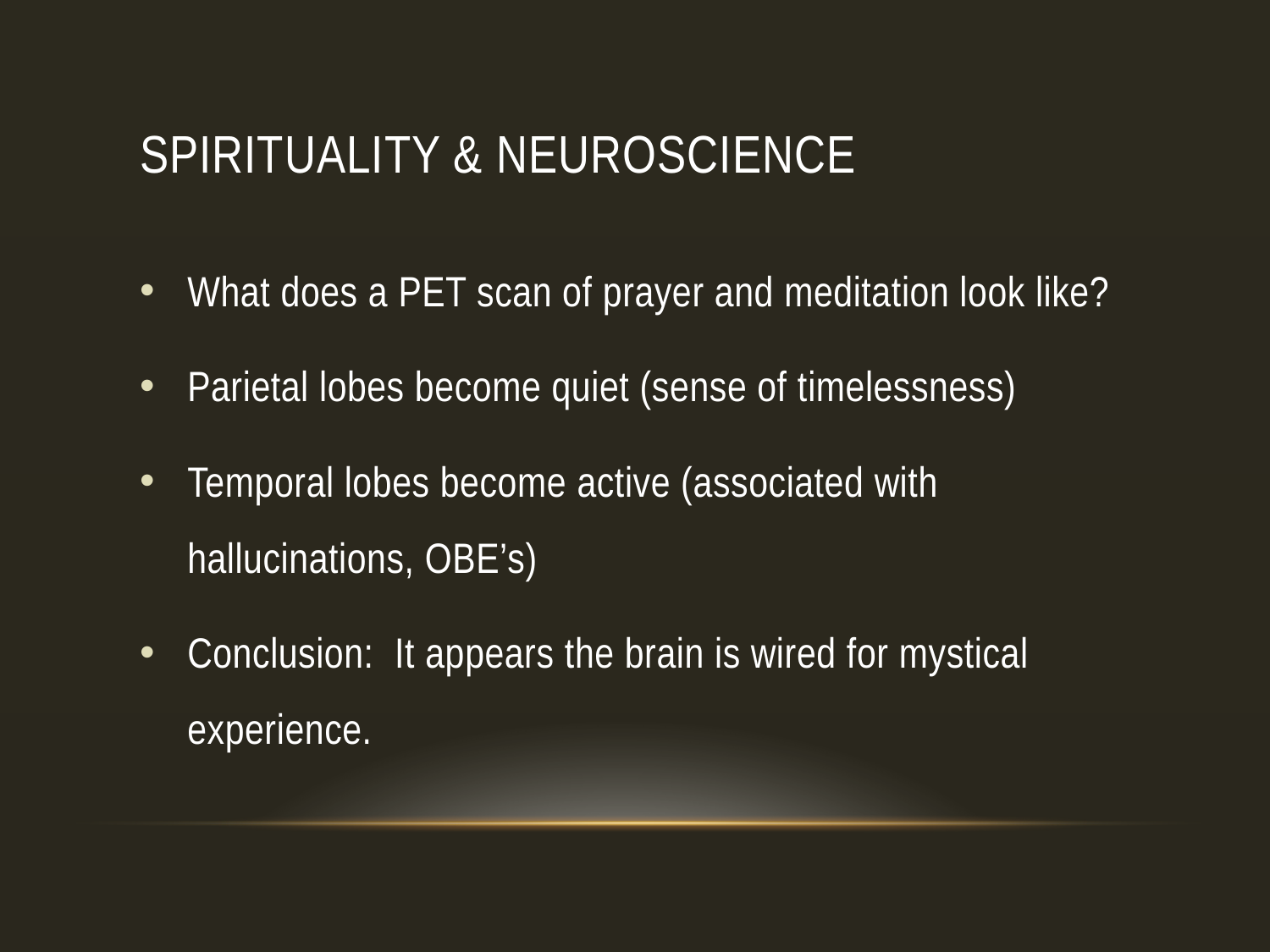

# Spirituality & Neuroscience
What does a PET scan of prayer and meditation look like?
Parietal lobes become quiet (sense of timelessness)
Temporal lobes become active (associated with hallucinations, OBE’s)
Conclusion:  It appears the brain is wired for mystical experience.